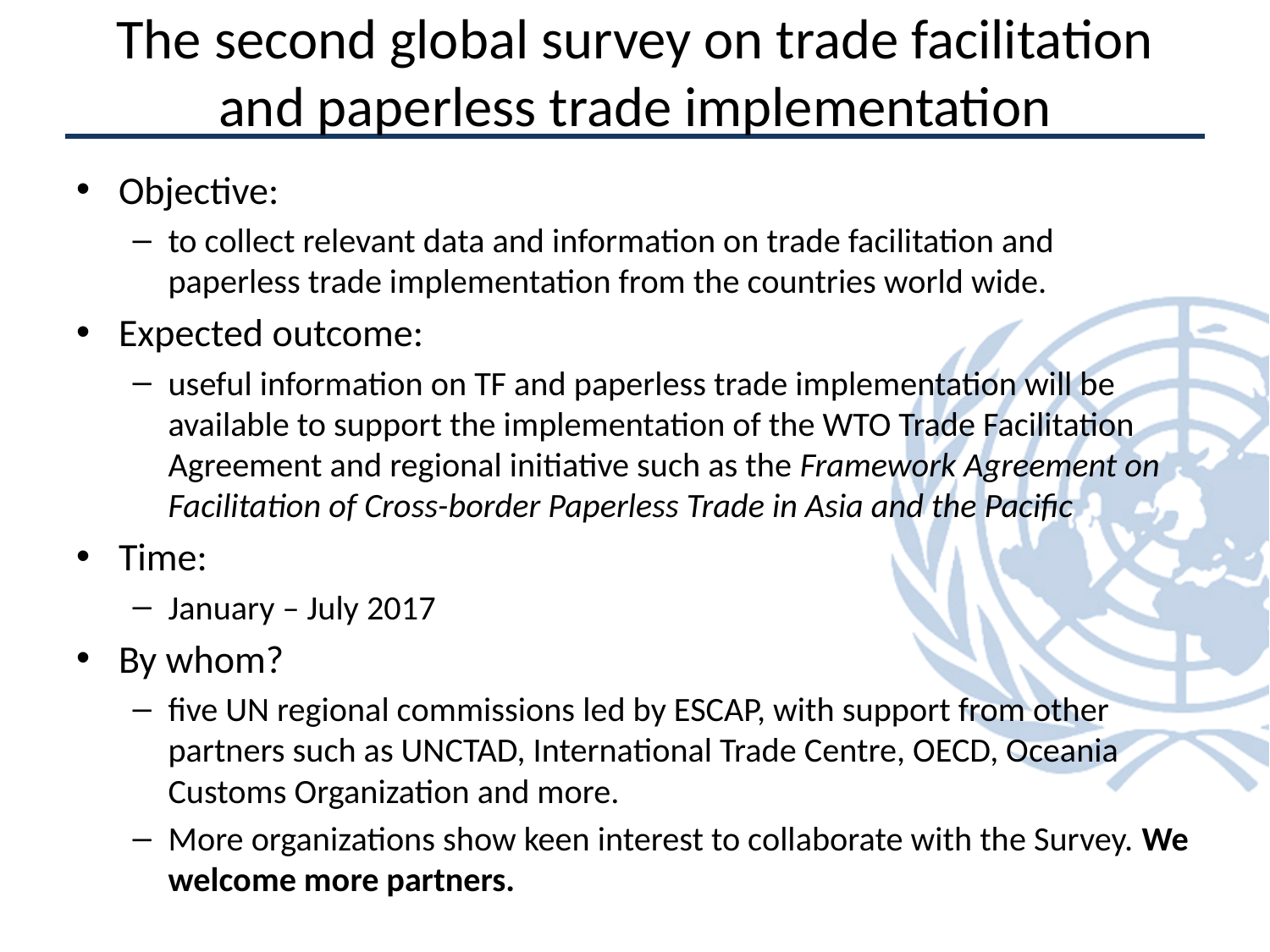

# The second global survey on trade facilitation and paperless trade implementation
Objective:
to collect relevant data and information on trade facilitation and paperless trade implementation from the countries world wide.
Expected outcome:
useful information on TF and paperless trade implementation will be available to support the implementation of the WTO Trade Facilitation Agreement and regional initiative such as the Framework Agreement on Facilitation of Cross-border Paperless Trade in Asia and the Pacific
Time:
January – July 2017
By whom?
five UN regional commissions led by ESCAP, with support from other partners such as UNCTAD, International Trade Centre, OECD, Oceania Customs Organization and more.
More organizations show keen interest to collaborate with the Survey. We welcome more partners.